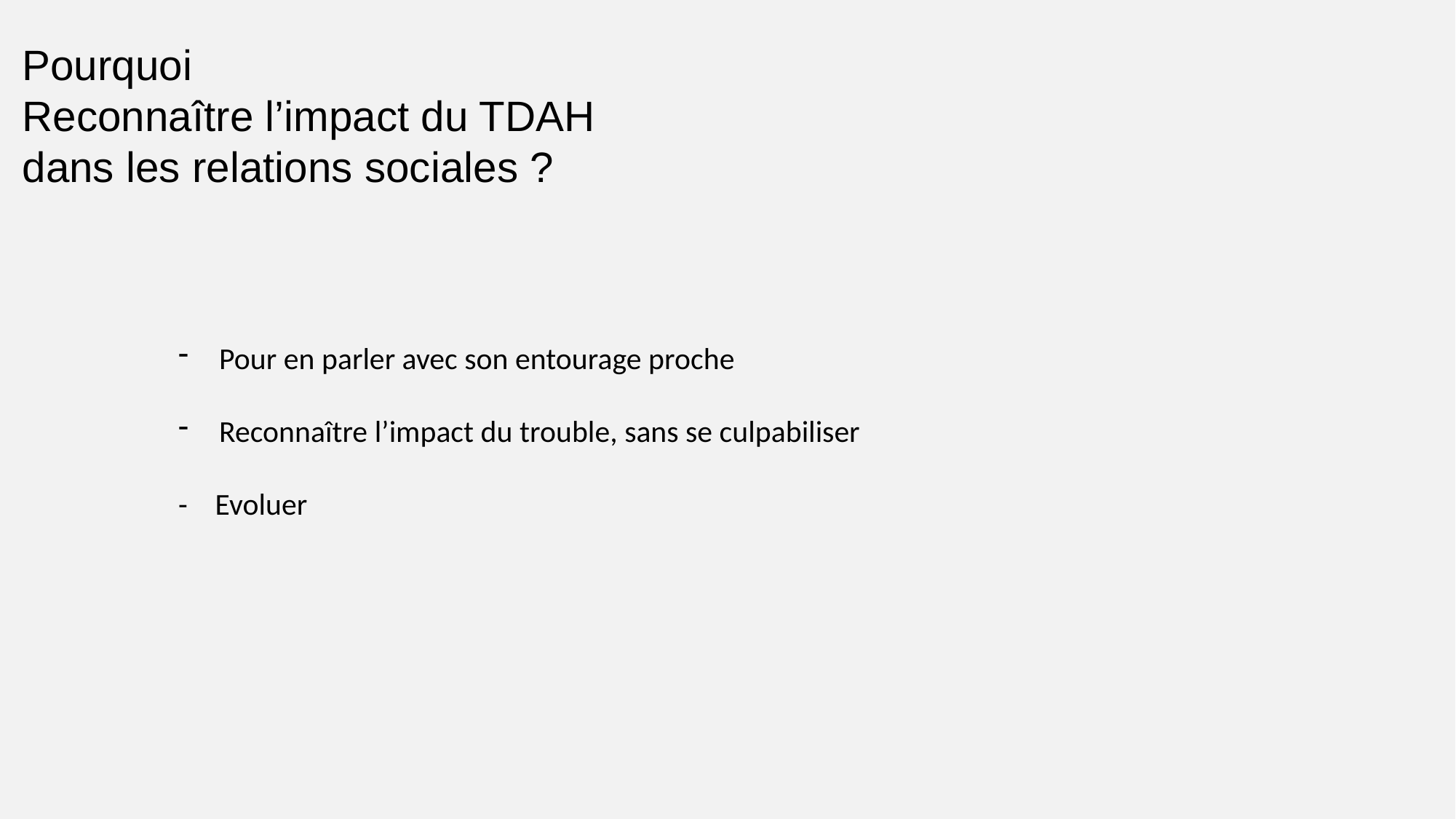

Pourquoi
Reconnaître l’impact du TDAH
dans les relations sociales ?

Pour en parler avec son entourage proche

Reconnaître l’impact du trouble, sans se culpabiliser

-    Evoluer